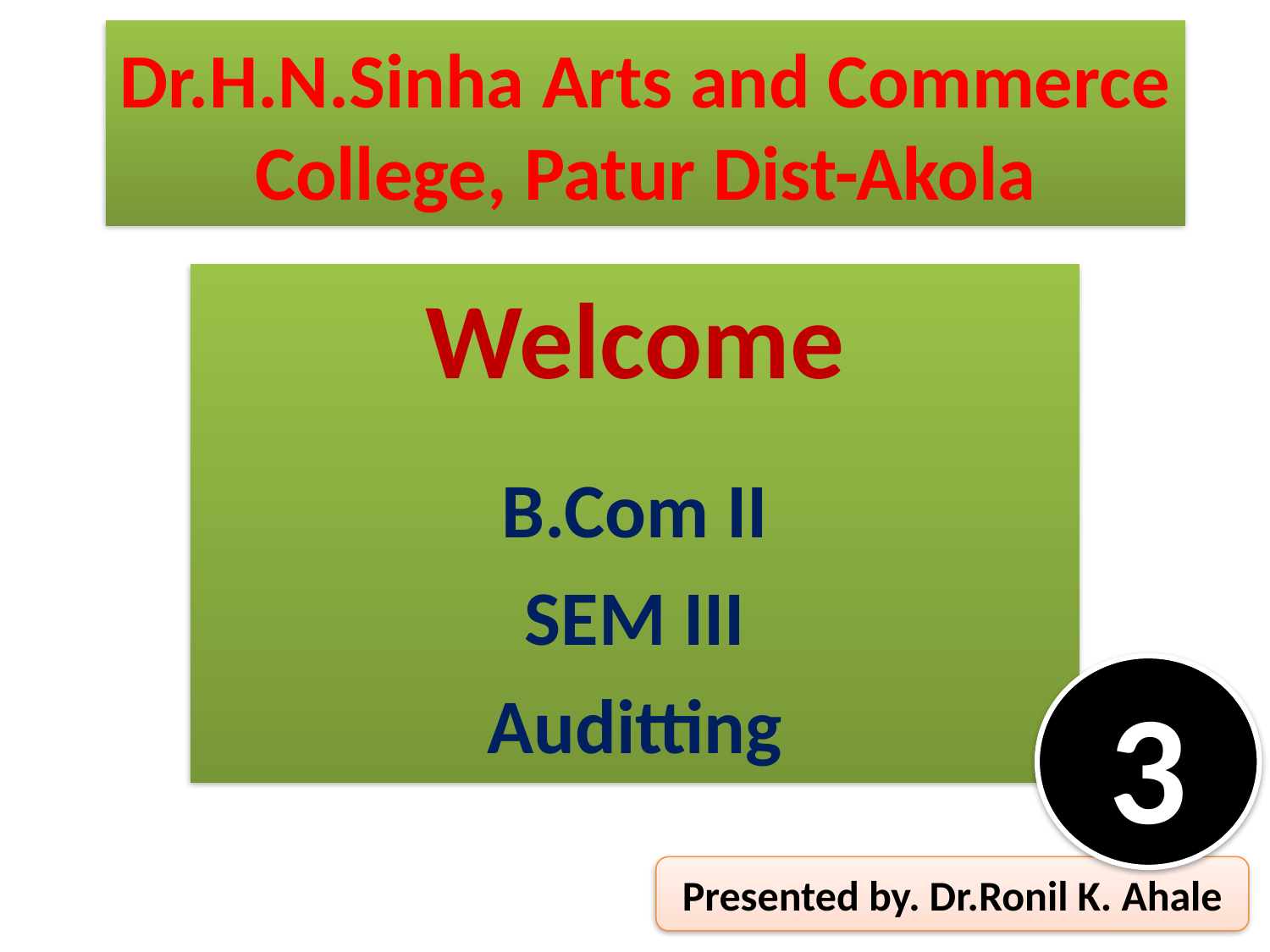

# Dr.H.N.Sinha Arts and Commerce College, Patur Dist-Akola
Welcome

B.Com II
SEM III
Auditting

3
Presented by. Dr.Ronil K. Ahale